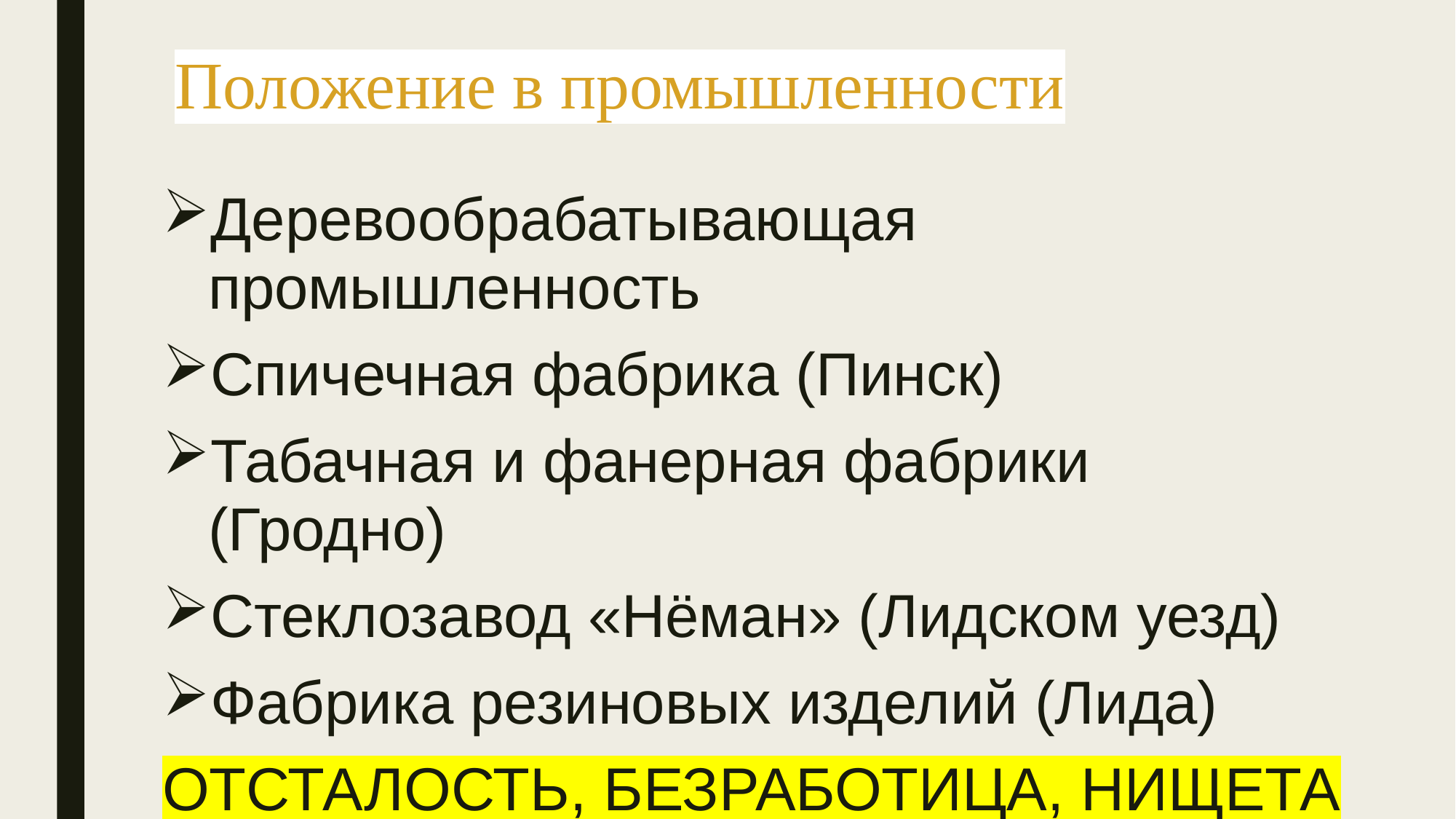

# Положение в промышленности
Деревообрабатывающая промышленность
Спичечная фабрика (Пинск)
Табачная и фанерная фабрики (Гродно)
Стеклозавод «Нёман» (Лидском уезд)
Фабрика резиновых изделий (Лида)
ОТСТАЛОСТЬ, БЕЗРАБОТИЦА, НИЩЕТА